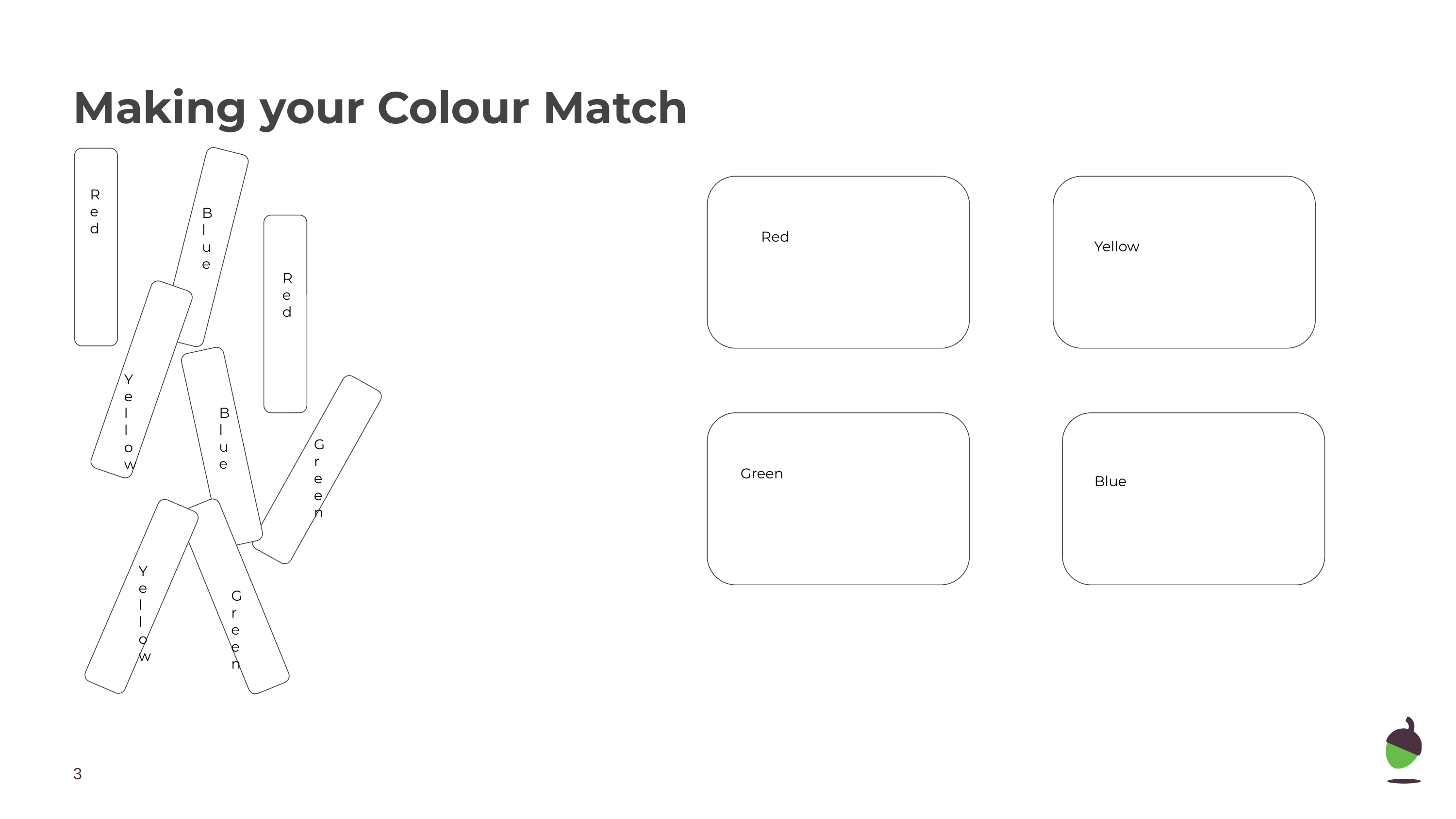

# Making your Colour Match

Red
Blue

Red
Yellow
Red

Yellow

Blue

Green
Green
Blue

Yellow
Green
3